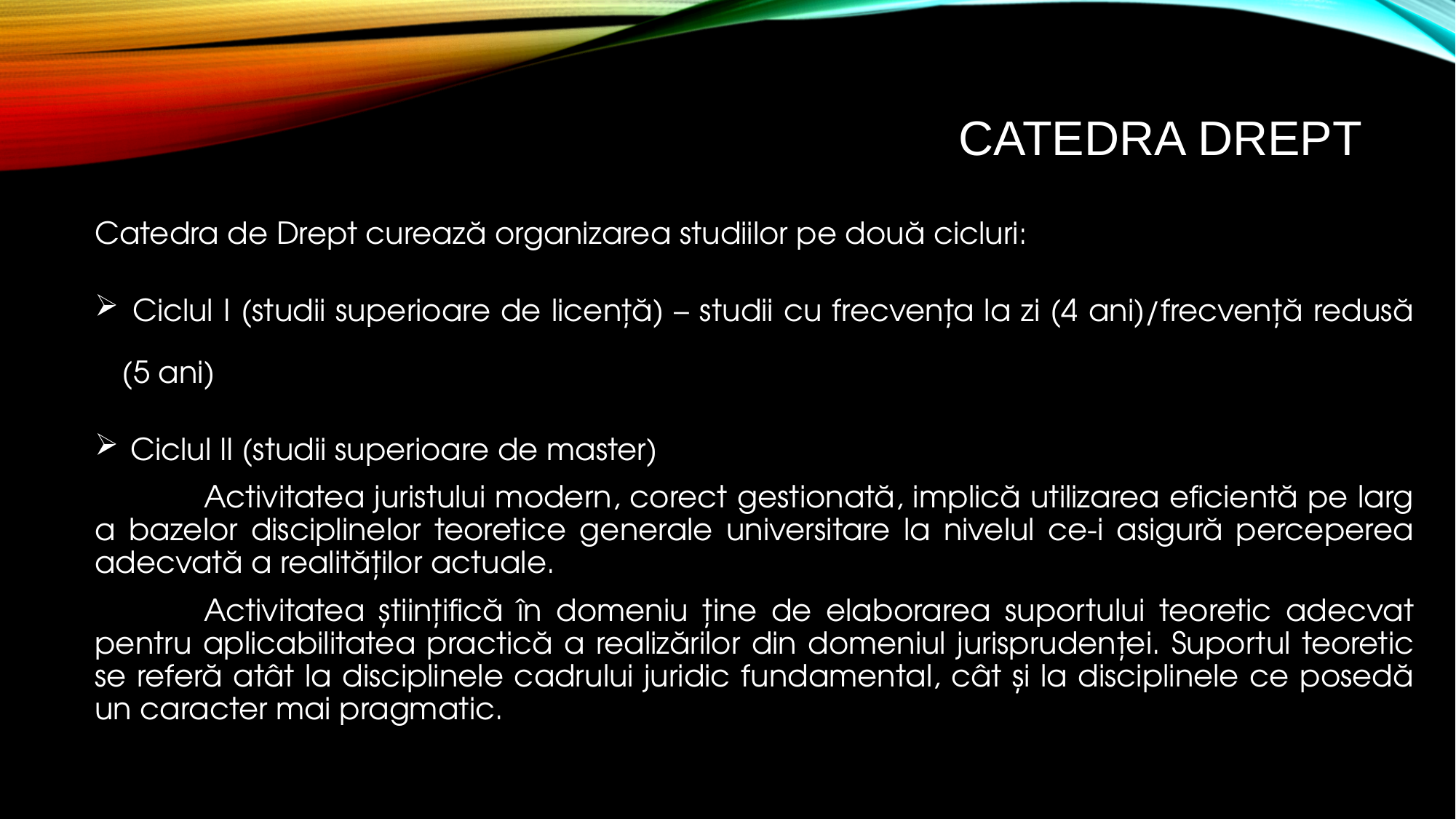

# Catedra Drept
Catedra de Drept curează organizarea studiilor pe două cicluri:
 Ciclul I (studii superioare de licență) – studii cu frecvența la zi (4 ani)/frecvență redusă (5 ani)
 Ciclul II (studii superioare de master)
	Activitatea juristului modern, corect gestionată, implică utilizarea eficientă pe larg a bazelor disciplinelor teoretice generale universitare la nivelul ce-i asigură perceperea adecvată a realităţilor actuale.
	Activitatea ştiinţifică în domeniu ţine de elaborarea suportului teoretic adecvat pentru aplicabilitatea practică a realizărilor din domeniul jurisprudenţei. Suportul teoretic se referă atât la disciplinele cadrului juridic fundamental, cât şi la disciplinele ce posedă un caracter mai pragmatic.